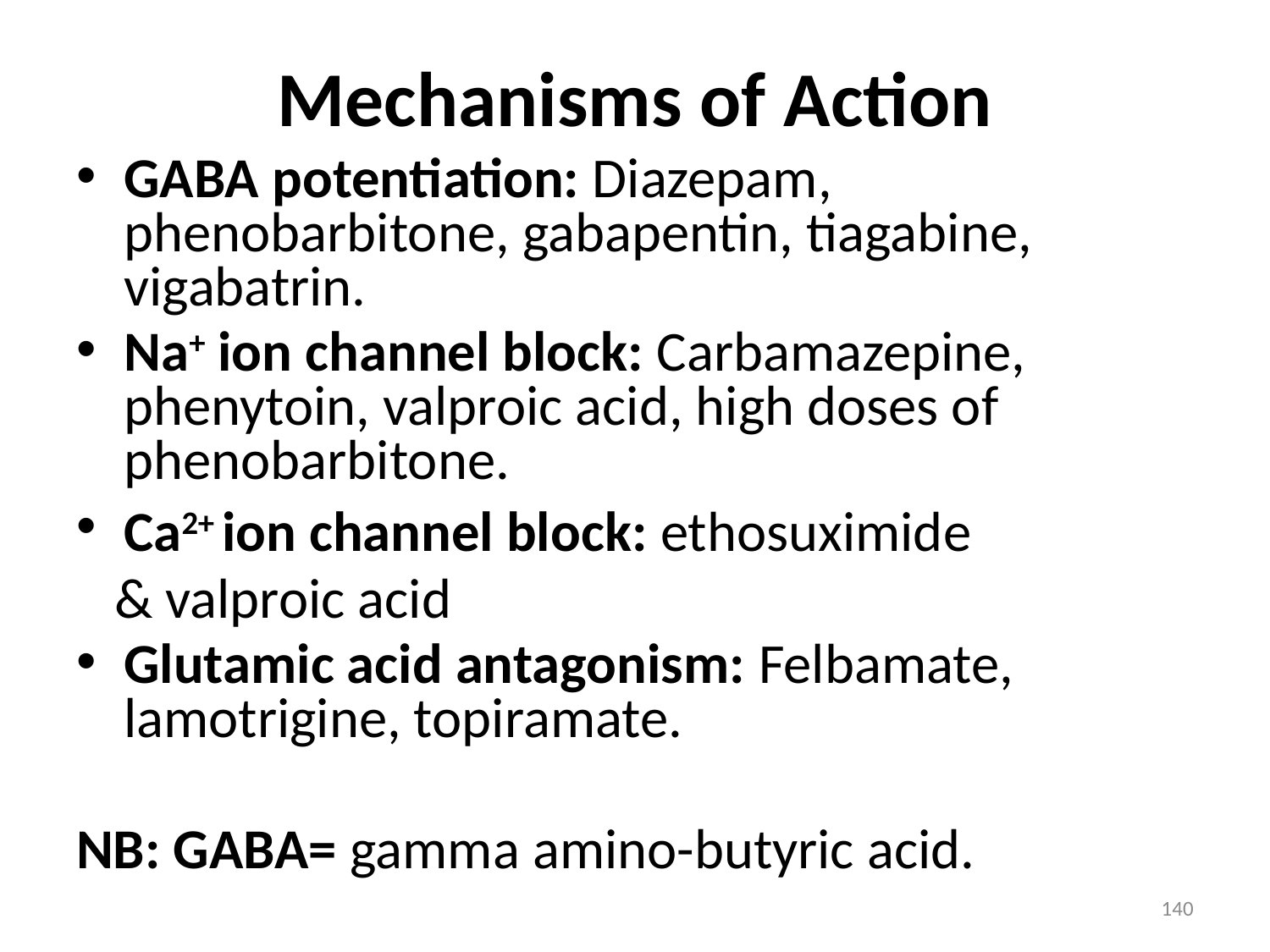

# Mechanisms of Action
GABA potentiation: Diazepam, phenobarbitone, gabapentin, tiagabine, vigabatrin.
Na+ ion channel block: Carbamazepine, phenytoin, valproic acid, high doses of phenobarbitone.
Ca2+ ion channel block: ethosuximide
   & valproic acid
Glutamic acid antagonism: Felbamate, lamotrigine, topiramate.

NB: GABA= gamma amino-butyric acid.
140